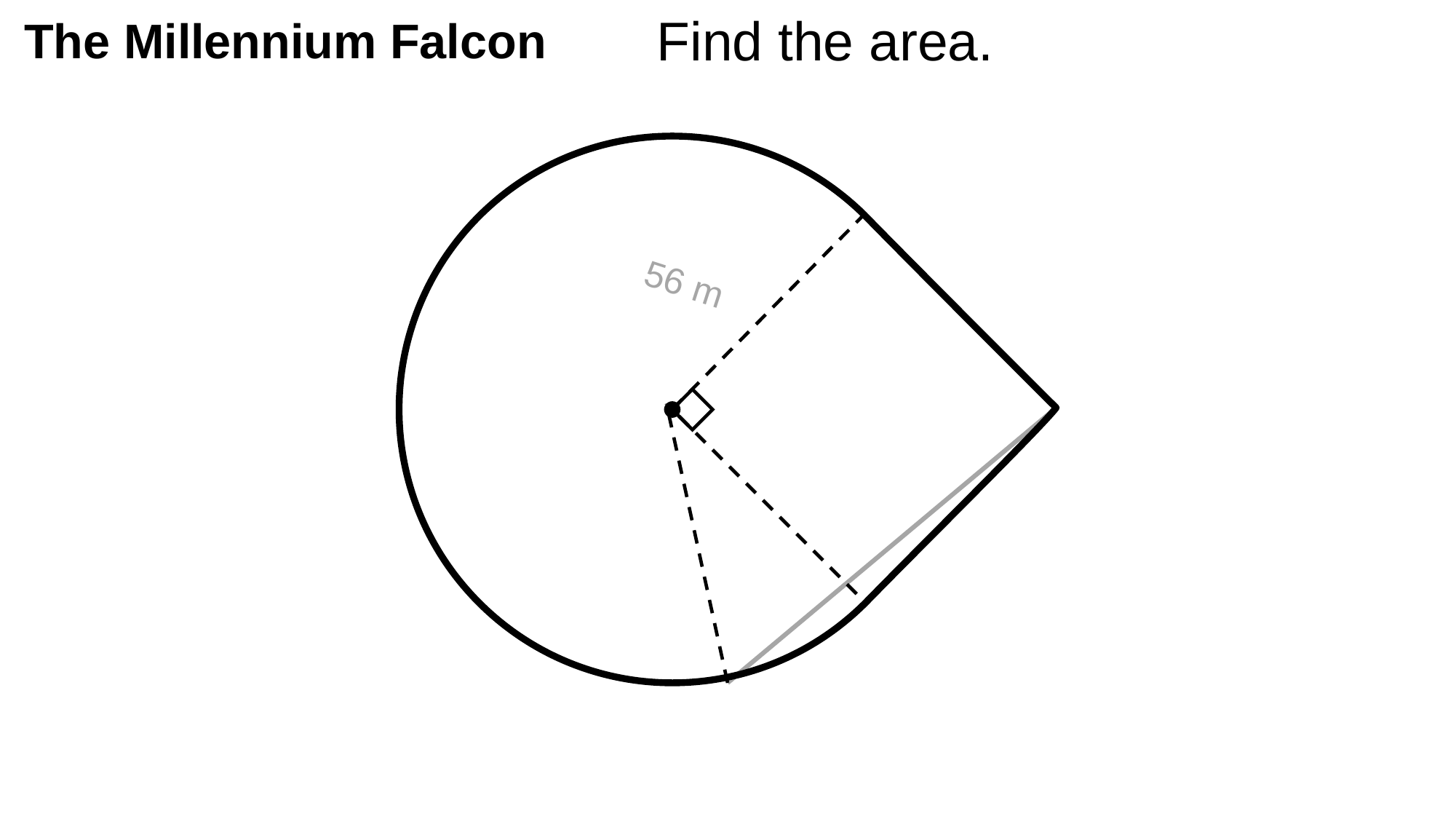

Find the area.
The Millennium Falcon

56 m